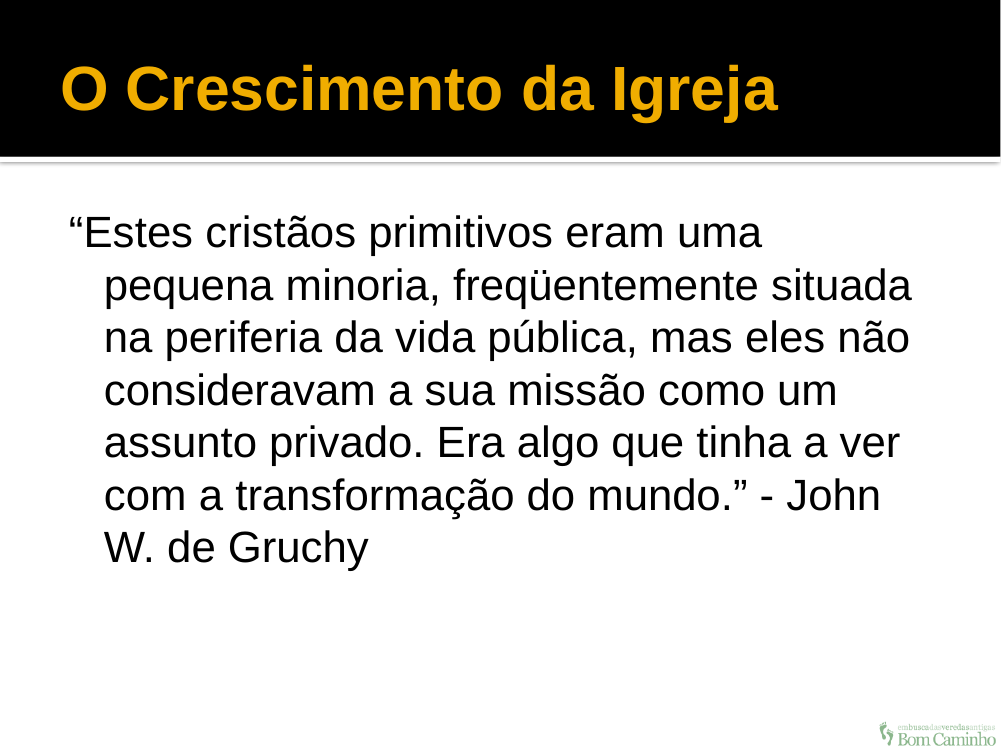

# O Crescimento da Igreja
“Estes cristãos primitivos eram uma pequena minoria, freqüentemente situada na periferia da vida pública, mas eles não consideravam a sua missão como um assunto privado. Era algo que tinha a ver com a transformação do mundo.” - John W. de Gruchy